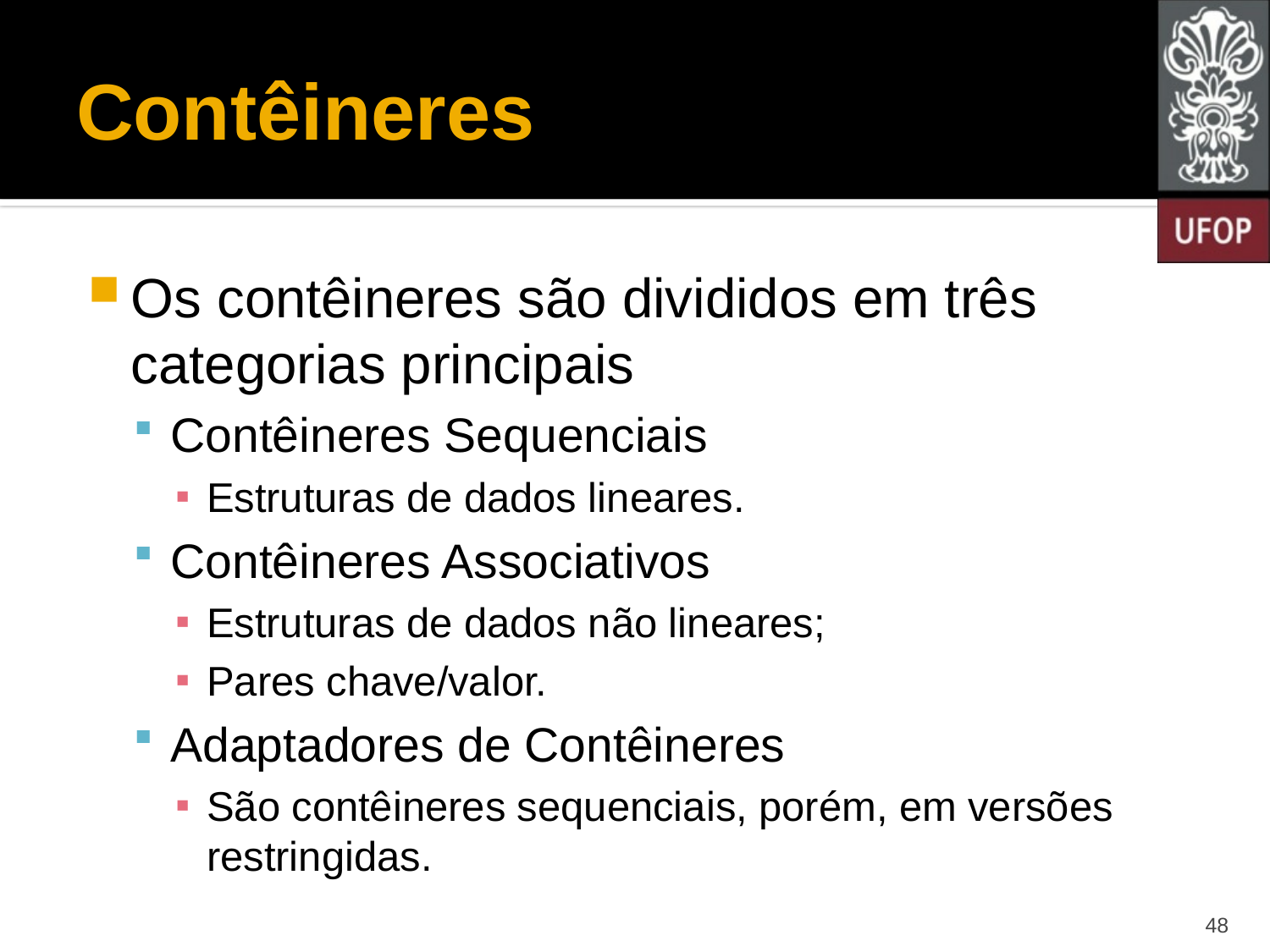

# Contêineres
Os contêineres são divididos em três categorias principais
Contêineres Sequenciais
Estruturas de dados lineares.
Contêineres Associativos
Estruturas de dados não lineares;
Pares chave/valor.
Adaptadores de Contêineres
São contêineres sequenciais, porém, em versões restringidas.
48